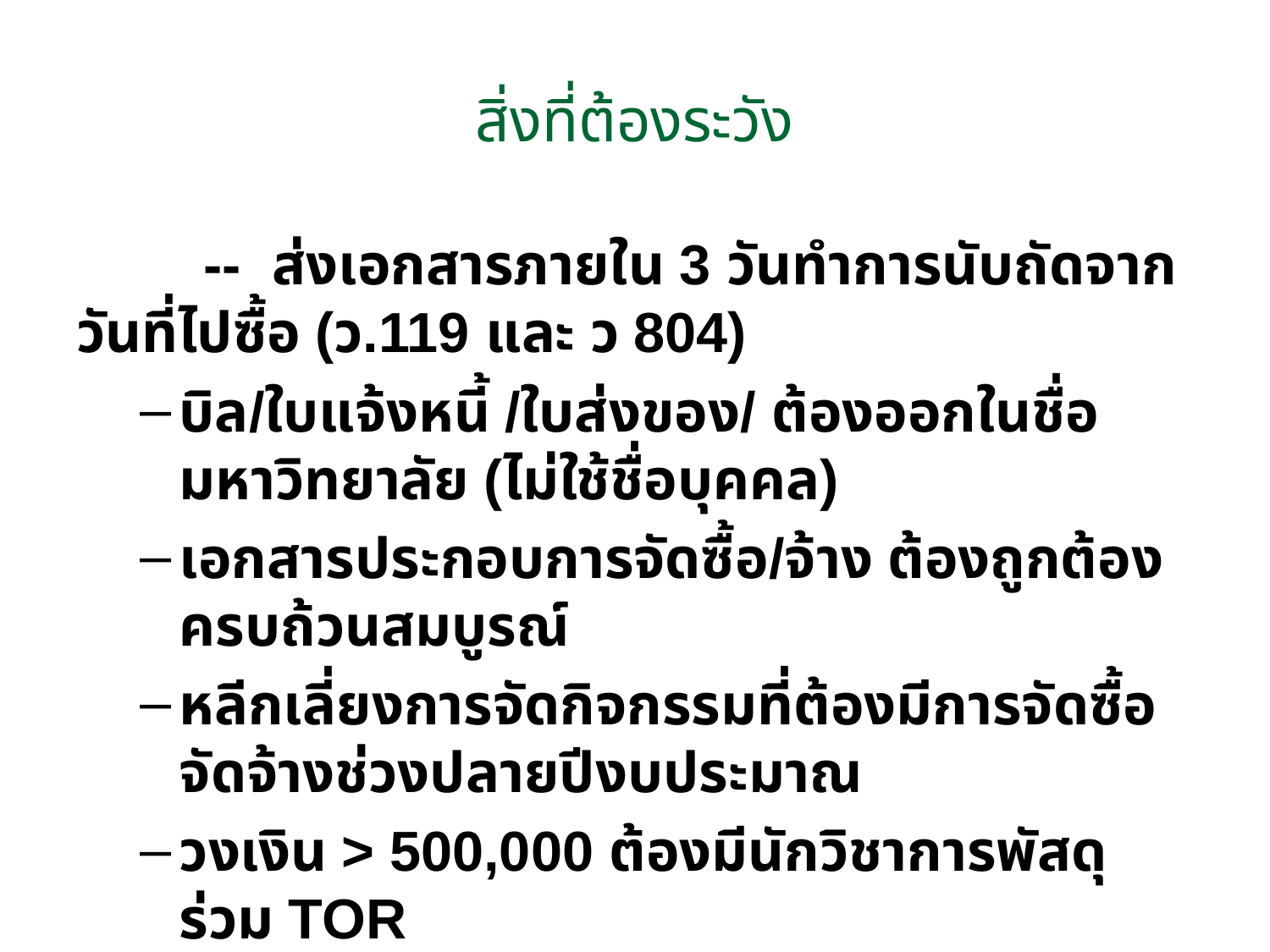

# สิ่งที่ต้องระวัง
	--  ส่งเอกสารภายใน 3 วันทำการนับถัดจากวันที่ไปซื้อ (ว.119 และ ว 804)
บิล/ใบแจ้งหนี้ /ใบส่งของ/ ต้องออกในชื่อมหาวิทยาลัย (ไม่ใช้ชื่อบุคคล)
เอกสารประกอบการจัดซื้อ/จ้าง ต้องถูกต้องครบถ้วนสมบูรณ์
หลีกเลี่ยงการจัดกิจกรรมที่ต้องมีการจัดซื้อจัดจ้างช่วงปลายปีงบประมาณ
วงเงิน > 500,000 ต้องมีนักวิชาการพัสดุร่วม TOR